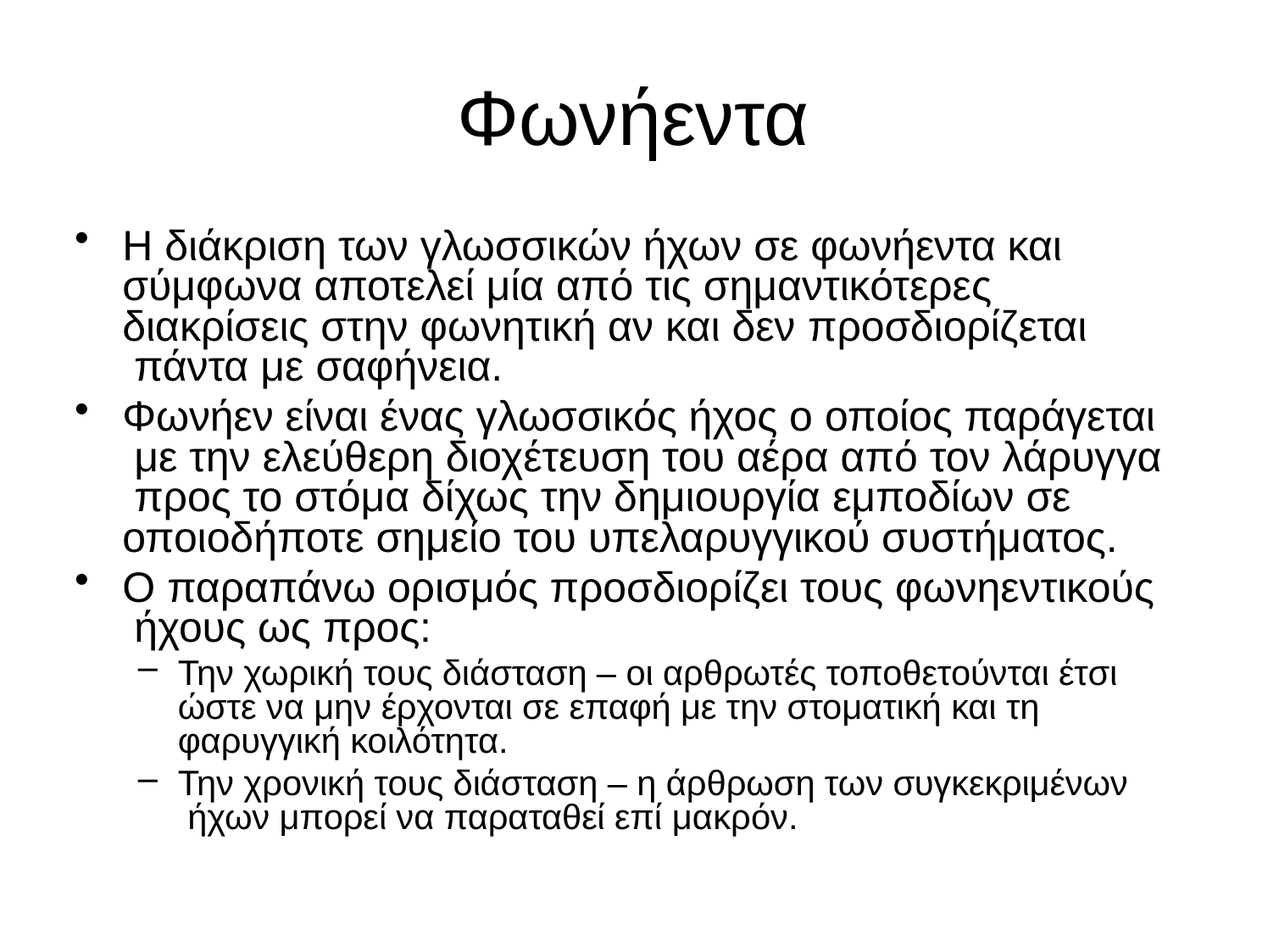

# Φωνήεντα
Η διάκριση των γλωσσικών ήχων σε φωνήεντα και  σύμφωνα αποτελεί μία από τις σημαντικότερες  διακρίσεις στην φωνητική αν και δεν προσδιορίζεται  πάντα με σαφήνεια.
Φωνήεν είναι ένας γλωσσικός ήχος ο οποίος παράγεται  με την ελεύθερη διοχέτευση του αέρα από τον λάρυγγα  προς το στόμα δίχως την δημιουργία εμποδίων σε  οποιοδήποτε σημείο του υπελαρυγγικού συστήματος.
Ο παραπάνω ορισμός προσδιορίζει τους φωνηεντικούς  ήχους ως προς:
Την χωρική τους διάσταση – οι αρθρωτές τοποθετούνται έτσι  ώστε να μην έρχονται σε επαφή με την στοματική και τη  φαρυγγική κοιλότητα.
Την χρονική τους διάσταση – η άρθρωση των συγκεκριμένων  ήχων μπορεί να παραταθεί επί μακρόν.